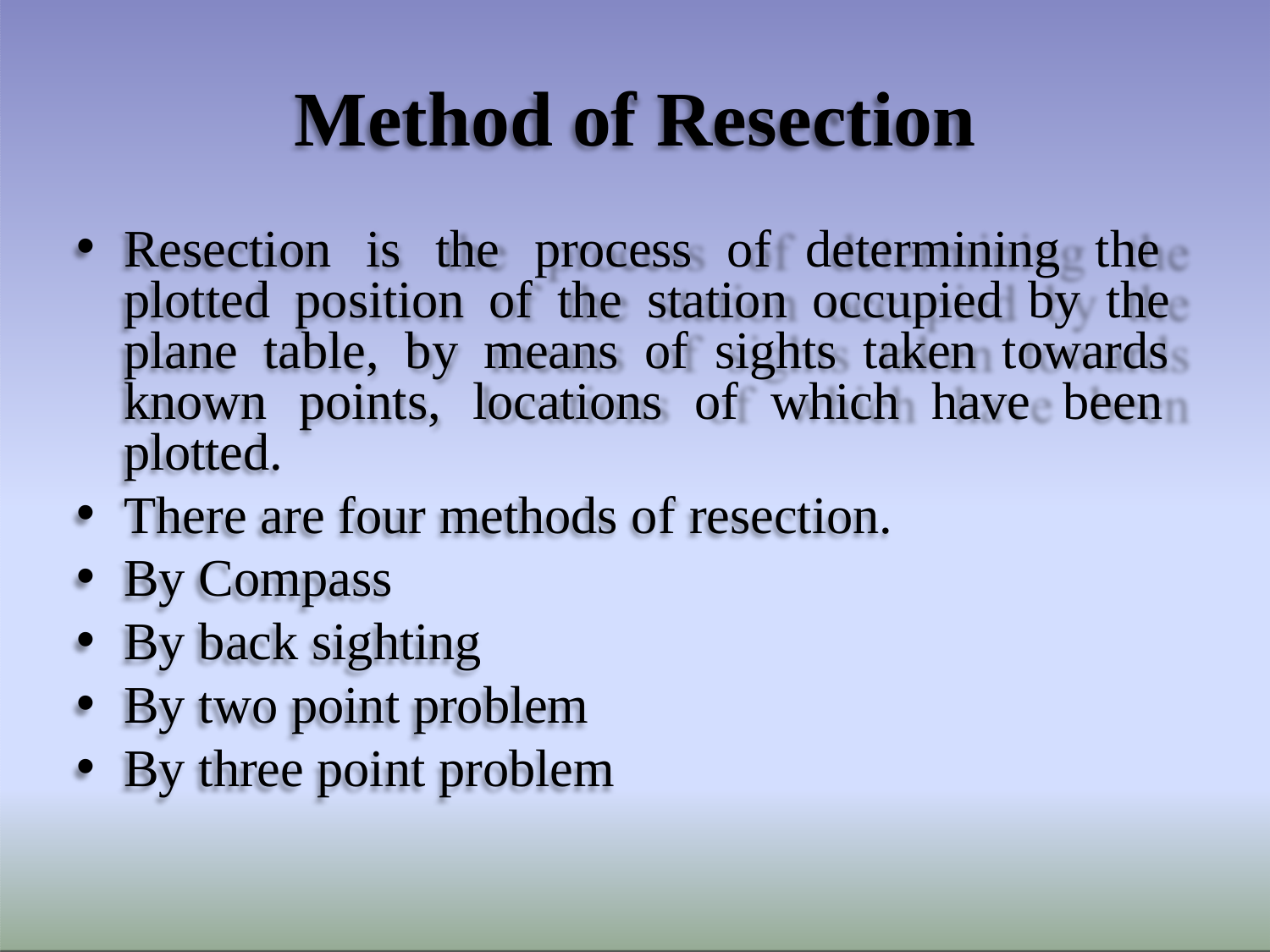

# Method of Resection

Resection is the process of determining the  plotted position of the station occupied by the  plane table, by means of sights taken towards  known points, locations of which have been  plotted.
There are four methods of resection.
By Compass
By back sighting
By two point problem
By three point problem